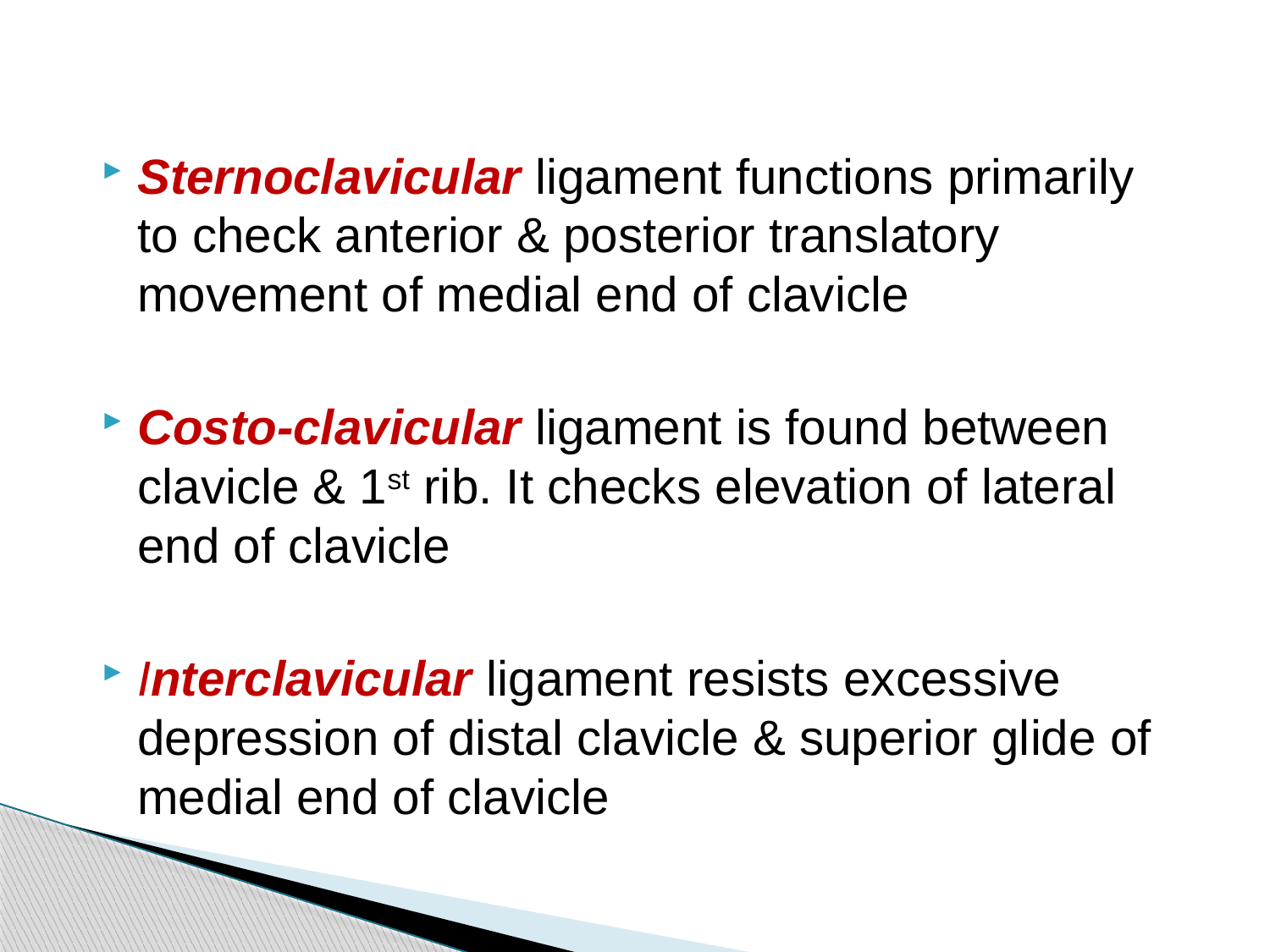

Sternoclavicular ligament functions primarily to check anterior & posterior translatory movement of medial end of clavicle

Costo-clavicular ligament is found between clavicle & 1st rib. It checks elevation of lateral end of clavicle

Interclavicular ligament resists excessive depression of distal clavicle & superior glide of medial end of clavicle